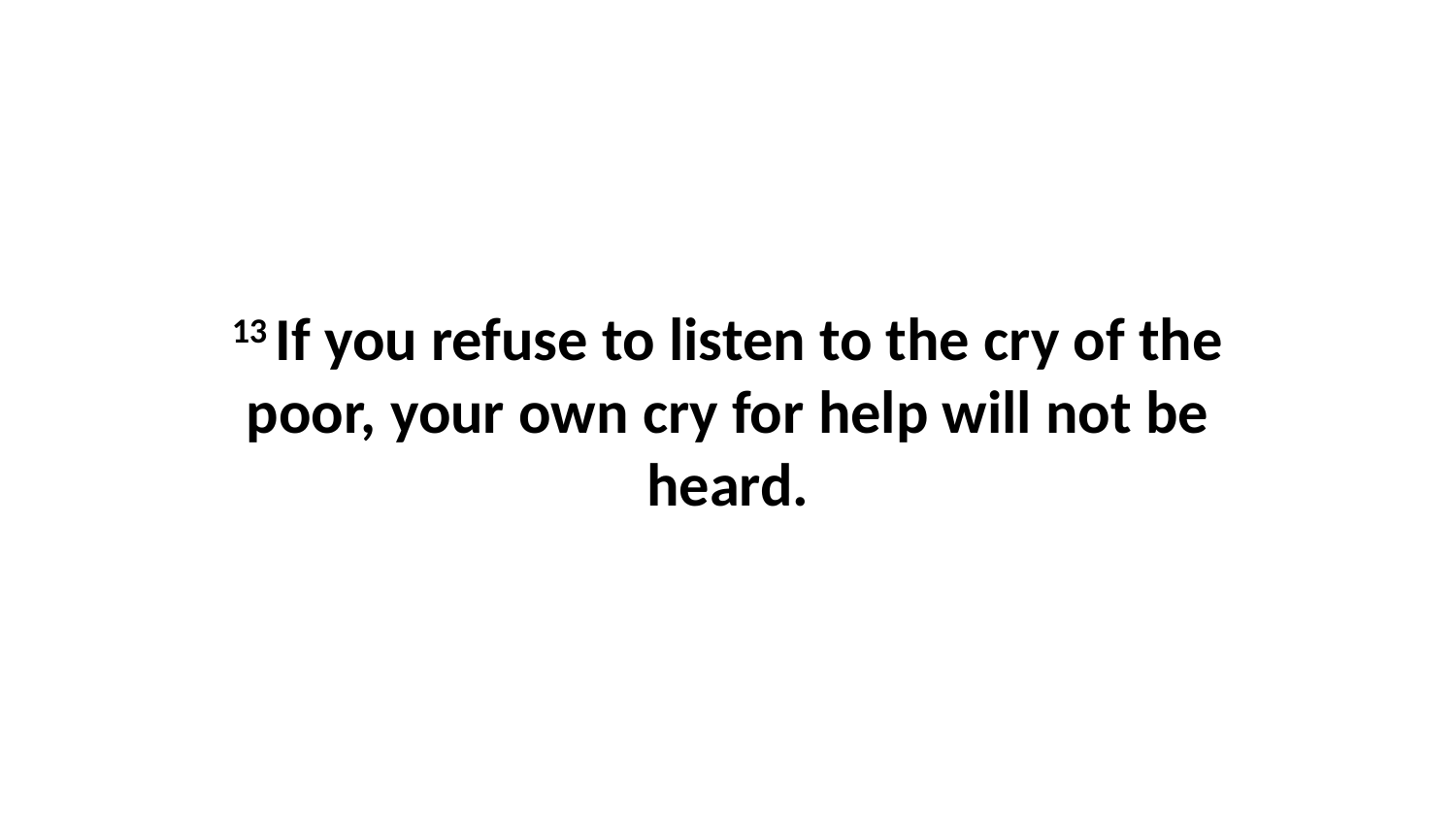

13 If you refuse to listen to the cry of the poor, your own cry for help will not be heard.